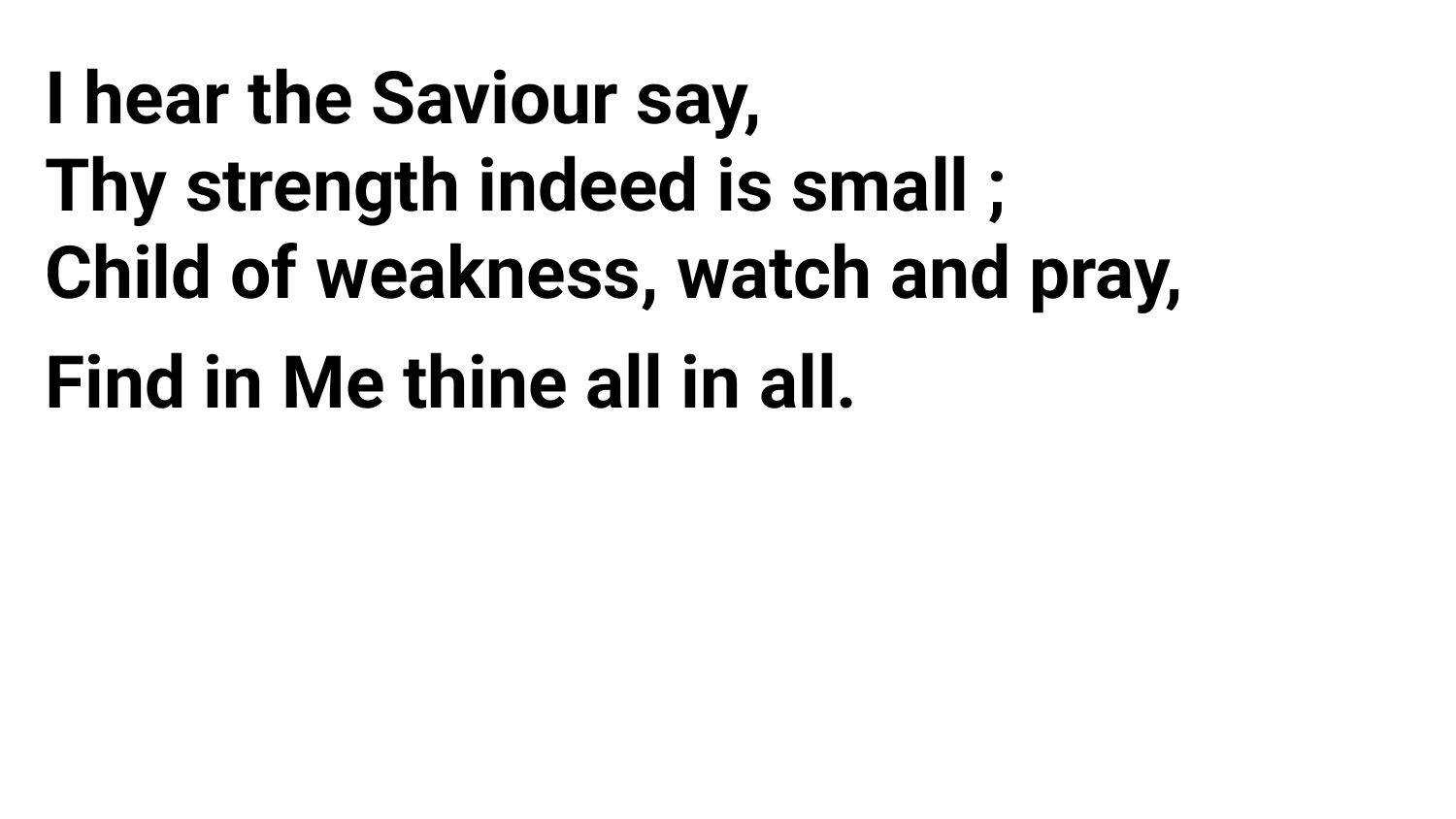

I hear the Saviour say,
Thy strength indeed is small ;
Child of weakness, watch and pray,
Find in Me thine all in all.